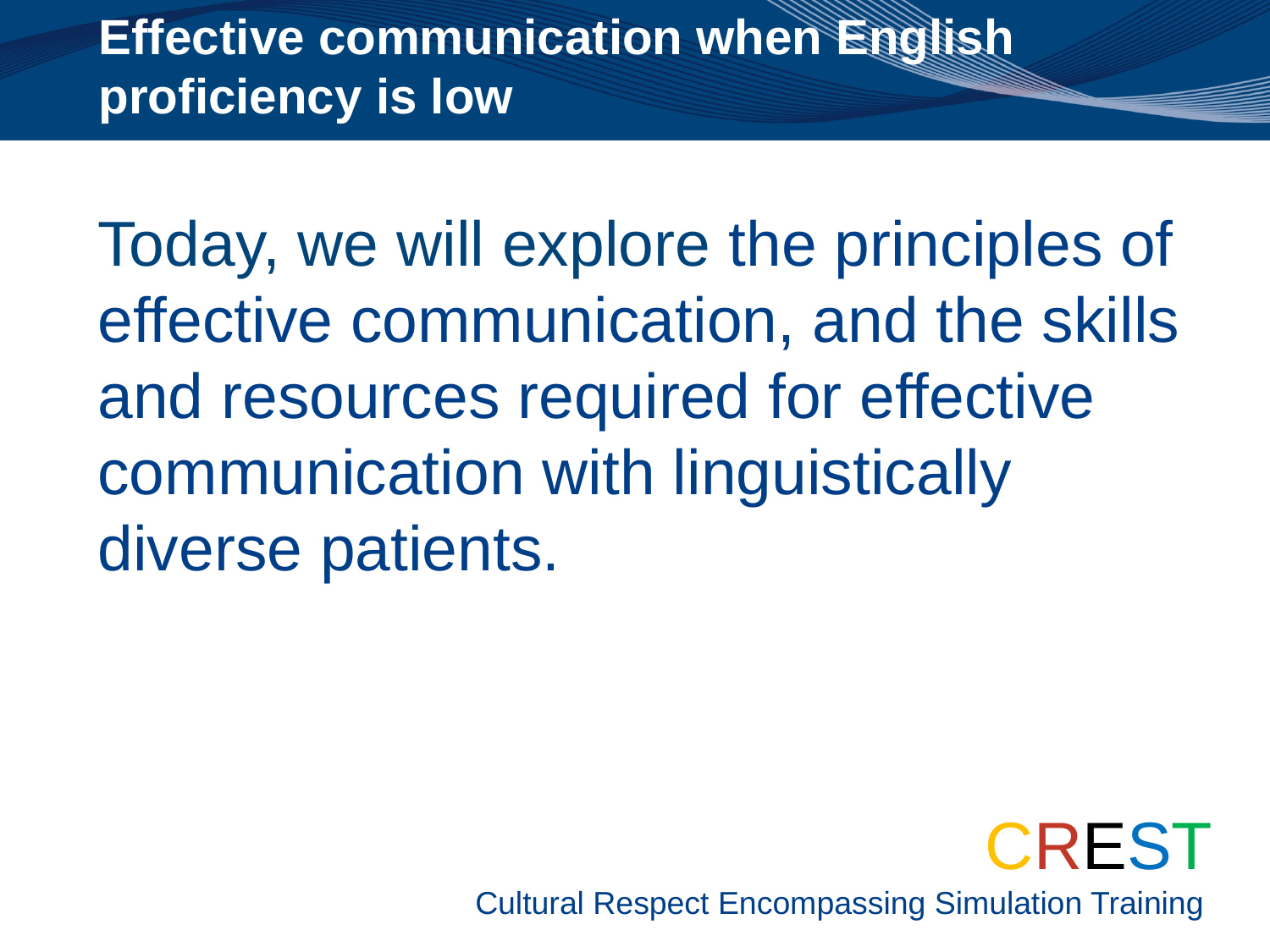

# Effective communication when English proficiency is low
Today, we will explore the principles of effective communication, and the skills and resources required for effective communication with linguistically diverse patients.